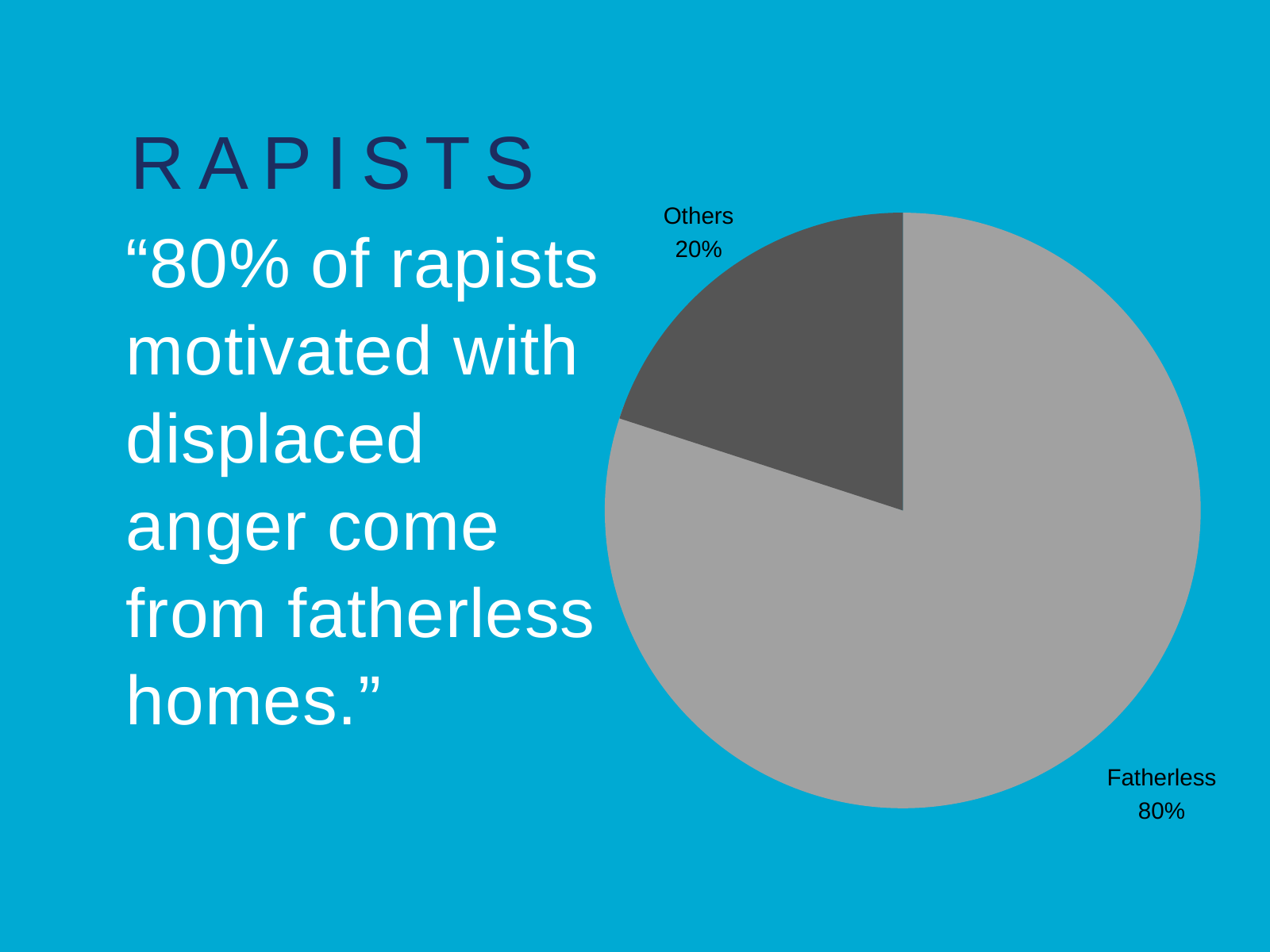

RAPISTS
Others
20%

Fatherless
80%
“80% of rapists motivated with displaced anger come from fatherless homes.”